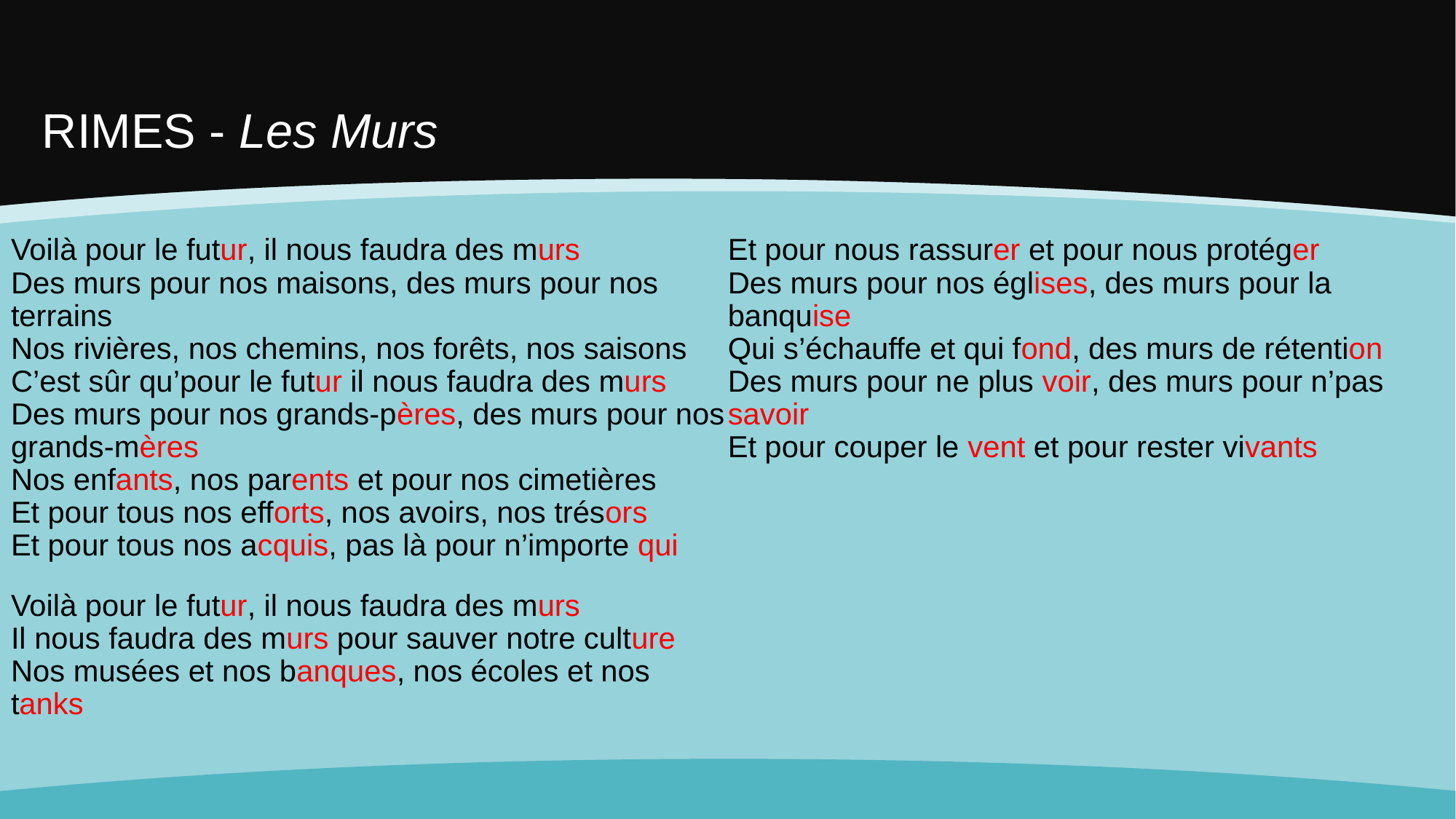

# RIMES - Les Murs
Voilà pour le futur, il nous faudra des murs
Des murs pour nos maisons, des murs pour nos terrains
Nos rivières, nos chemins, nos forêts, nos saisons
C’est sûr qu’pour le futur il nous faudra des murs
Des murs pour nos grands-pères, des murs pour nos grands-mères
Nos enfants, nos parents et pour nos cimetières
Et pour tous nos efforts, nos avoirs, nos trésors
Et pour tous nos acquis, pas là pour n’importe qui
Voilà pour le futur, il nous faudra des murs
Il nous faudra des murs pour sauver notre culture
Nos musées et nos banques, nos écoles et nos tanks
Et pour nous rassurer et pour nous protéger
Des murs pour nos églises, des murs pour la banquise
Qui s’échauffe et qui fond, des murs de rétention
Des murs pour ne plus voir, des murs pour n’pas savoir
Et pour couper le vent et pour rester vivants